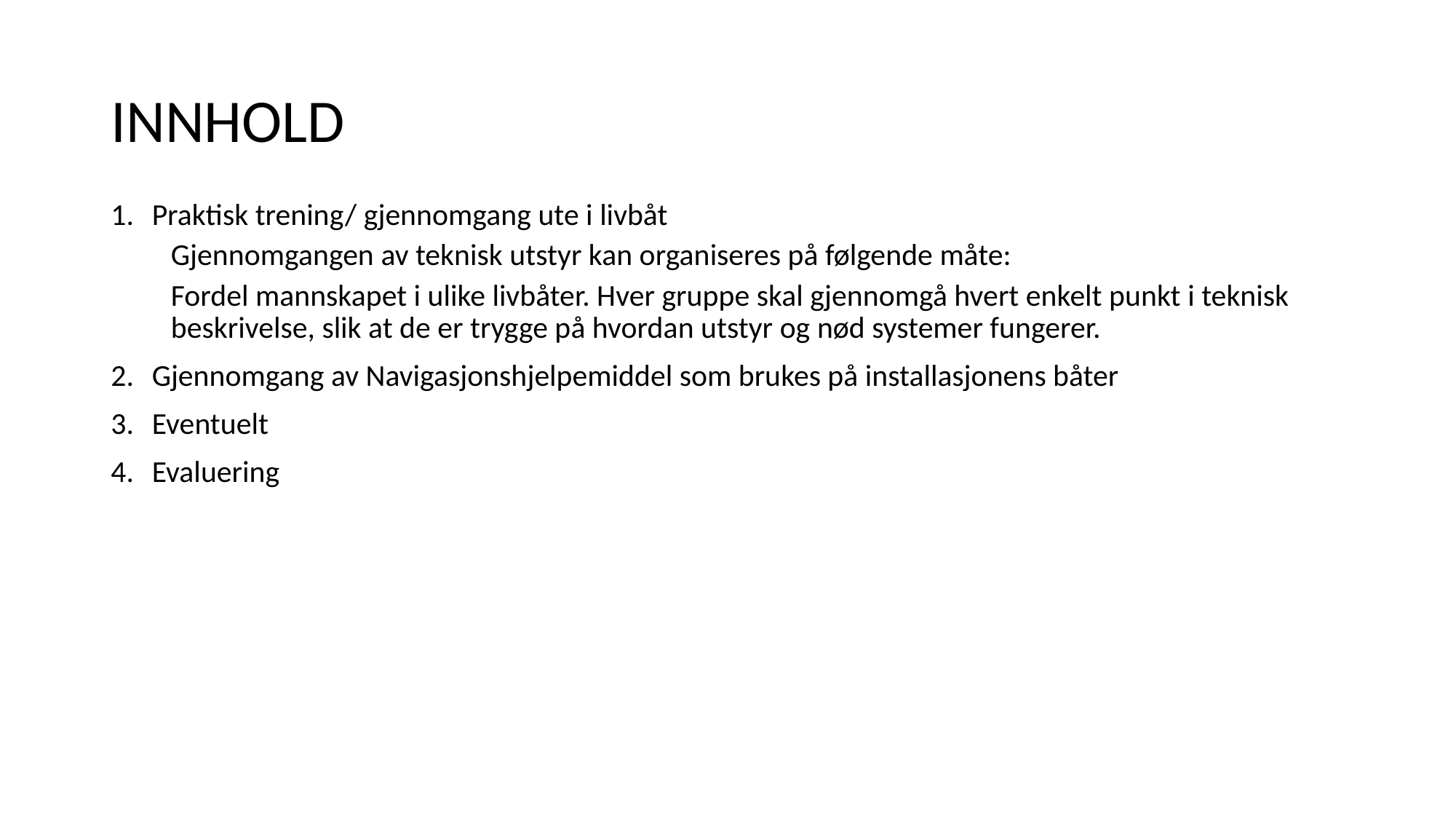

# INNHOLD
Praktisk trening/ gjennomgang ute i livbåt
Gjennomgangen av teknisk utstyr kan organiseres på følgende måte:
Fordel mannskapet i ulike livbåter. Hver gruppe skal gjennomgå hvert enkelt punkt i teknisk beskrivelse, slik at de er trygge på hvordan utstyr og nød systemer fungerer.
Gjennomgang av Navigasjonshjelpemiddel som brukes på installasjonens båter
Eventuelt
Evaluering